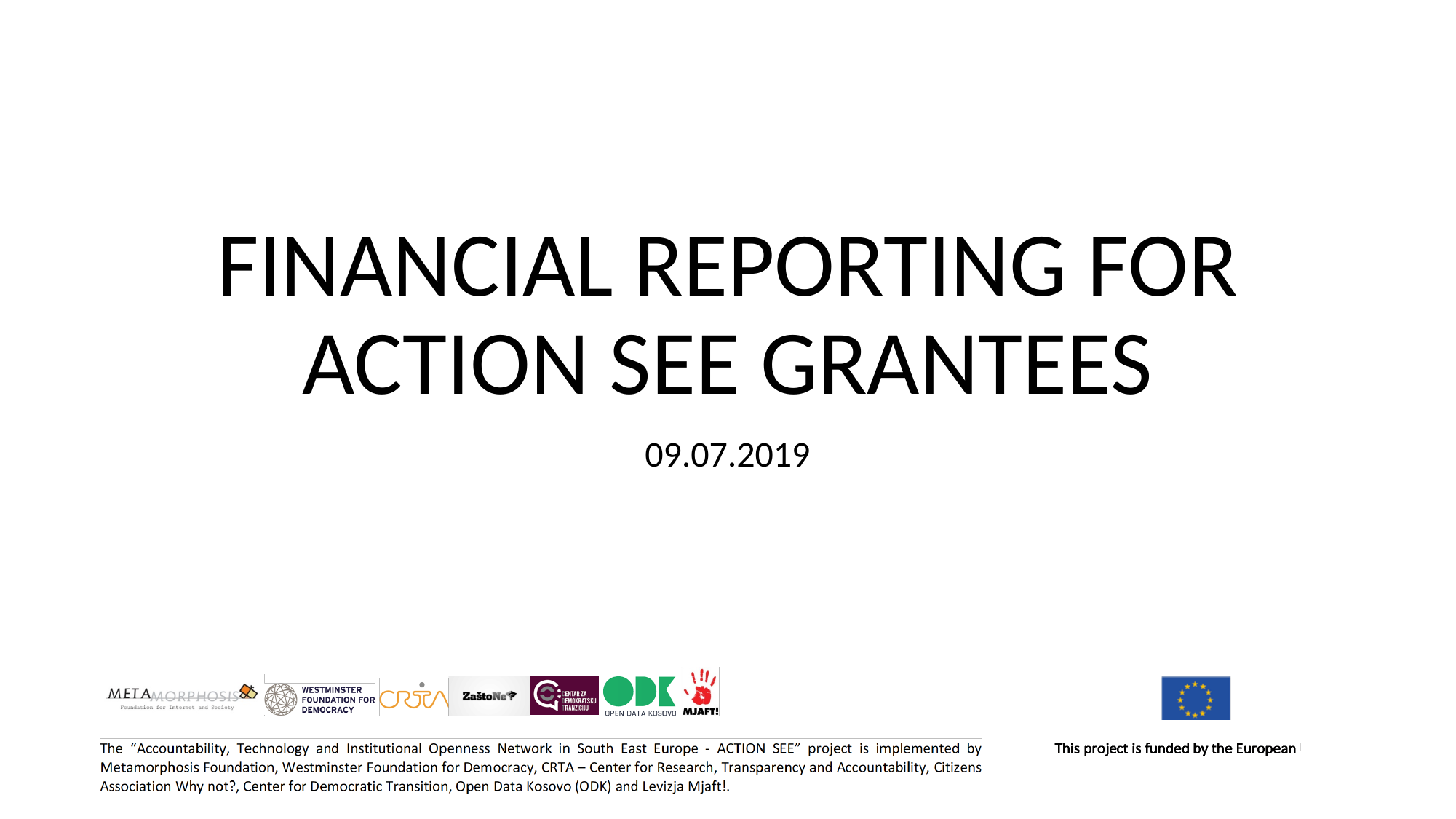

# FINANCIAL REPORTING FOR ACTION SEE GRANTEES
09.07.2019